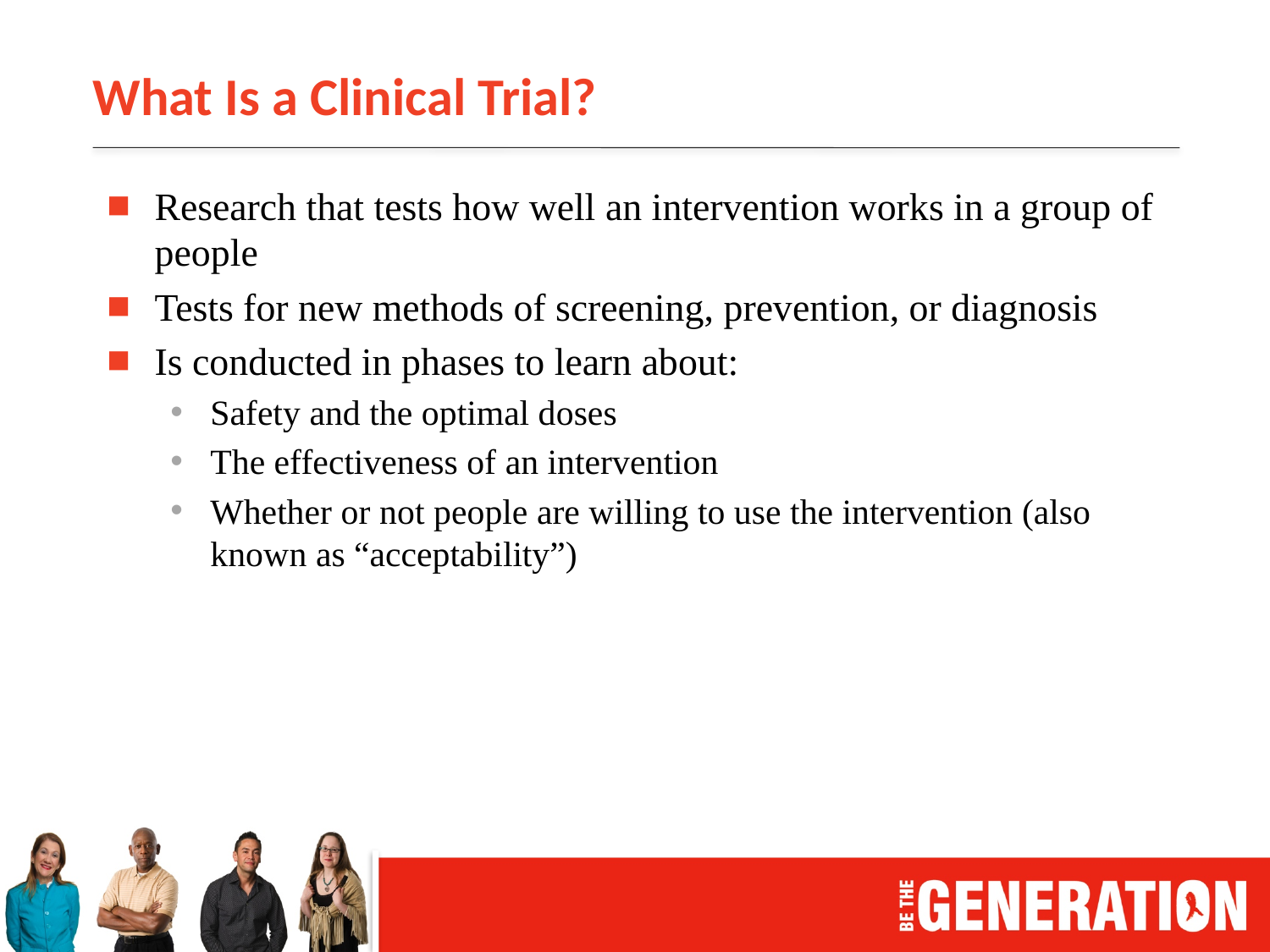

# What Is a Clinical Trial?
Research that tests how well an intervention works in a group of people
Tests for new methods of screening, prevention, or diagnosis
Is conducted in phases to learn about:
Safety and the optimal doses
The effectiveness of an intervention
Whether or not people are willing to use the intervention (also known as “acceptability”)